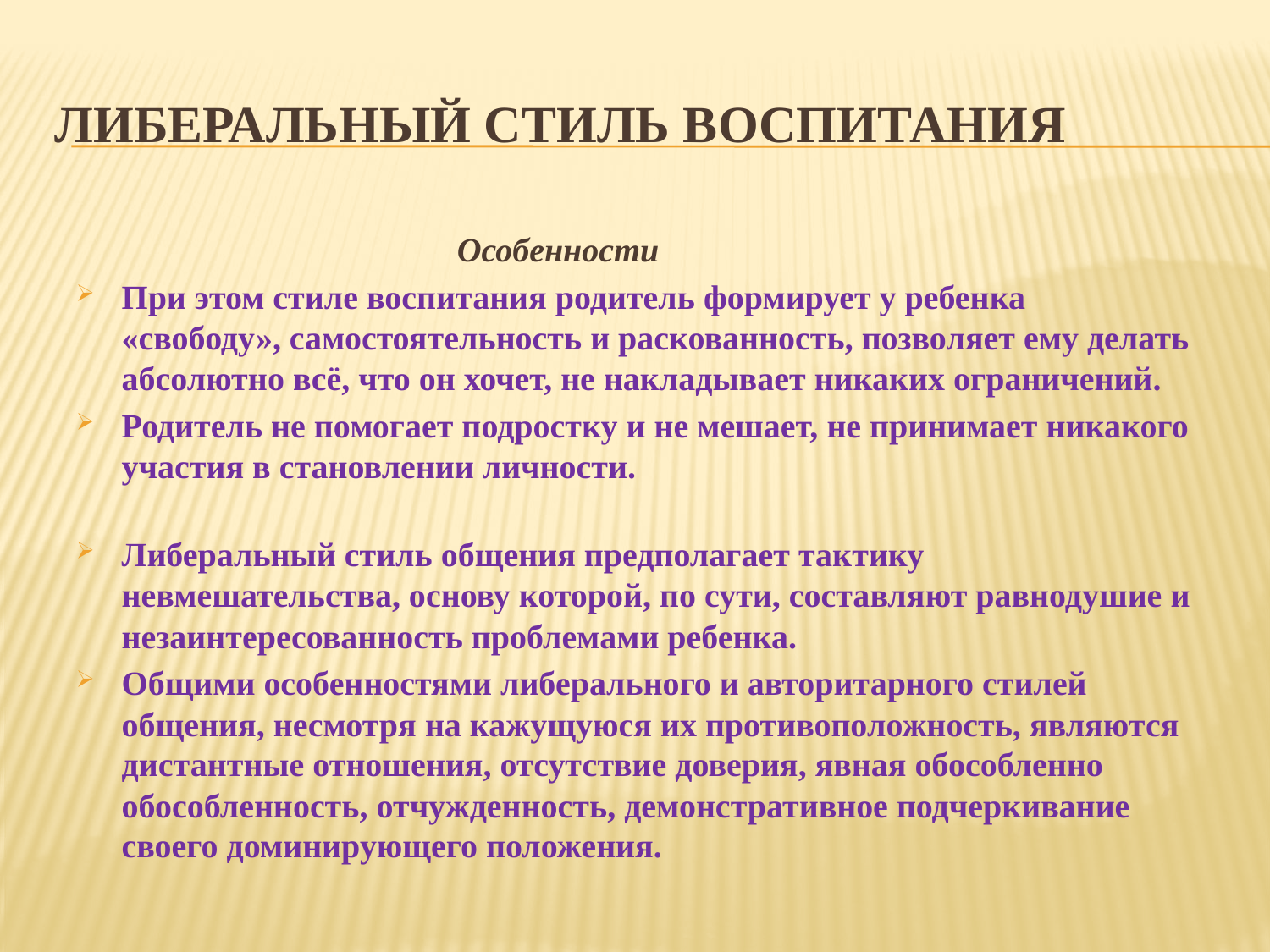

# ЛИБЕРАЛЬНЫЙ СТИЛЬ ВОСПИТАНИЯ
                                             Особенности
При этом стиле воспитания родитель формирует у ребенка «свободу», самостоятельность и раскованность, позволяет ему делать абсолютно всё, что он хочет, не накладывает никаких ограничений.
Родитель не помогает подростку и не мешает, не принимает никакого участия в становлении личности.
Либеральный стиль общения предполагает тактику невмешательства, основу которой, по сути, составляют равнодушие и незаинтересованность проблемами ребенка.
Общими особенностями либерального и авторитарного стилей общения, несмотря на кажущуюся их противоположность, являются дистантные отношения, отсутствие доверия, явная обособленно обособленность, отчужденность, демонстративное подчеркивание своего доминирующего положения.